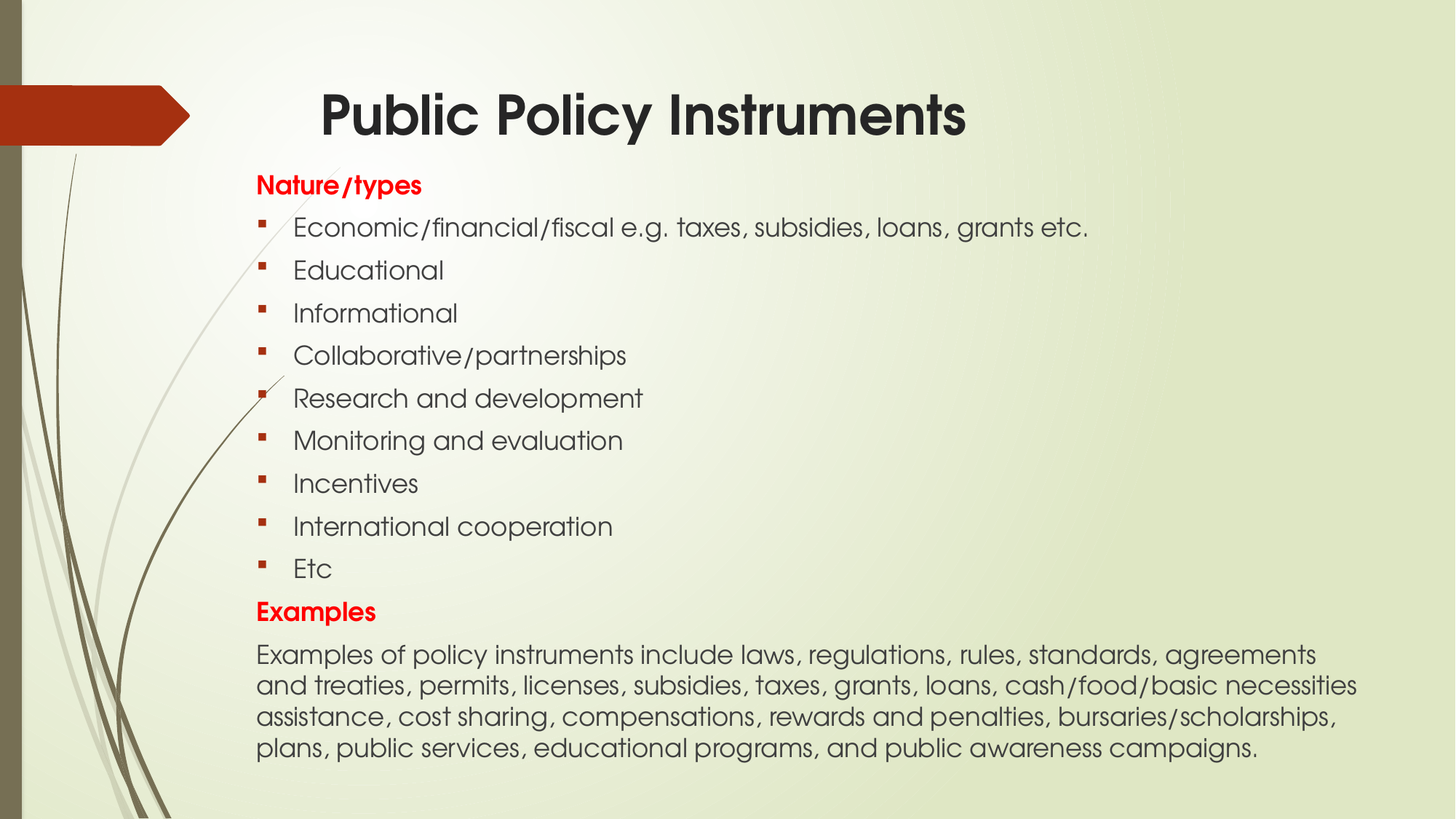

# Public Policy Instruments
Nature/types
Economic/financial/fiscal e.g. taxes, subsidies, loans, grants etc.
Educational
Informational
Collaborative/partnerships
Research and development
Monitoring and evaluation
Incentives
International cooperation
Etc
Examples
Examples of policy instruments include laws, regulations, rules, standards, agreements and treaties, permits, licenses, subsidies, taxes, grants, loans, cash/food/basic necessities assistance, cost sharing, compensations, rewards and penalties, bursaries/scholarships, plans, public services, educational programs, and public awareness campaigns.